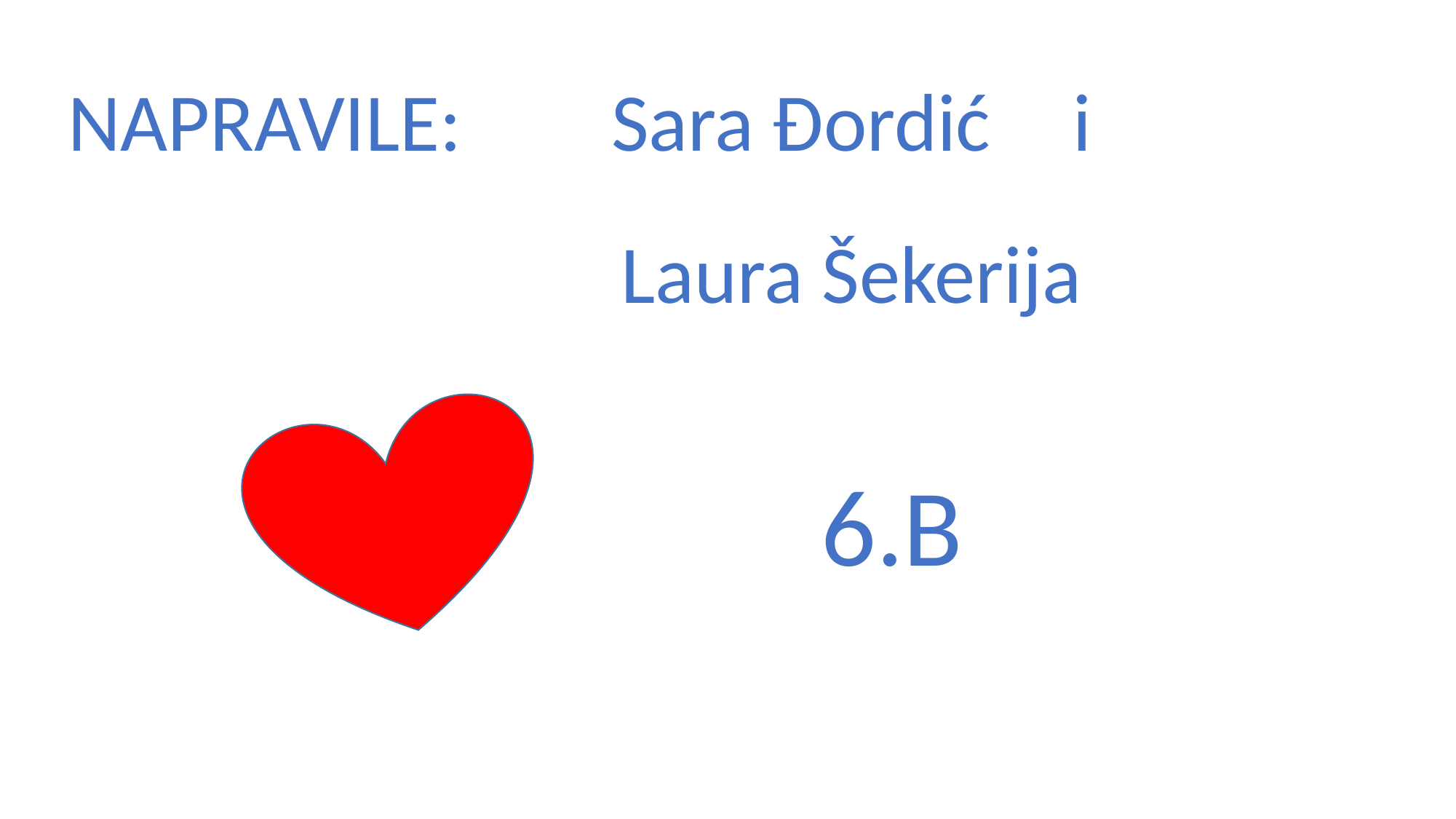

NAPRAVILE:
Sara Đordić
i
Laura Šekerija

6.B